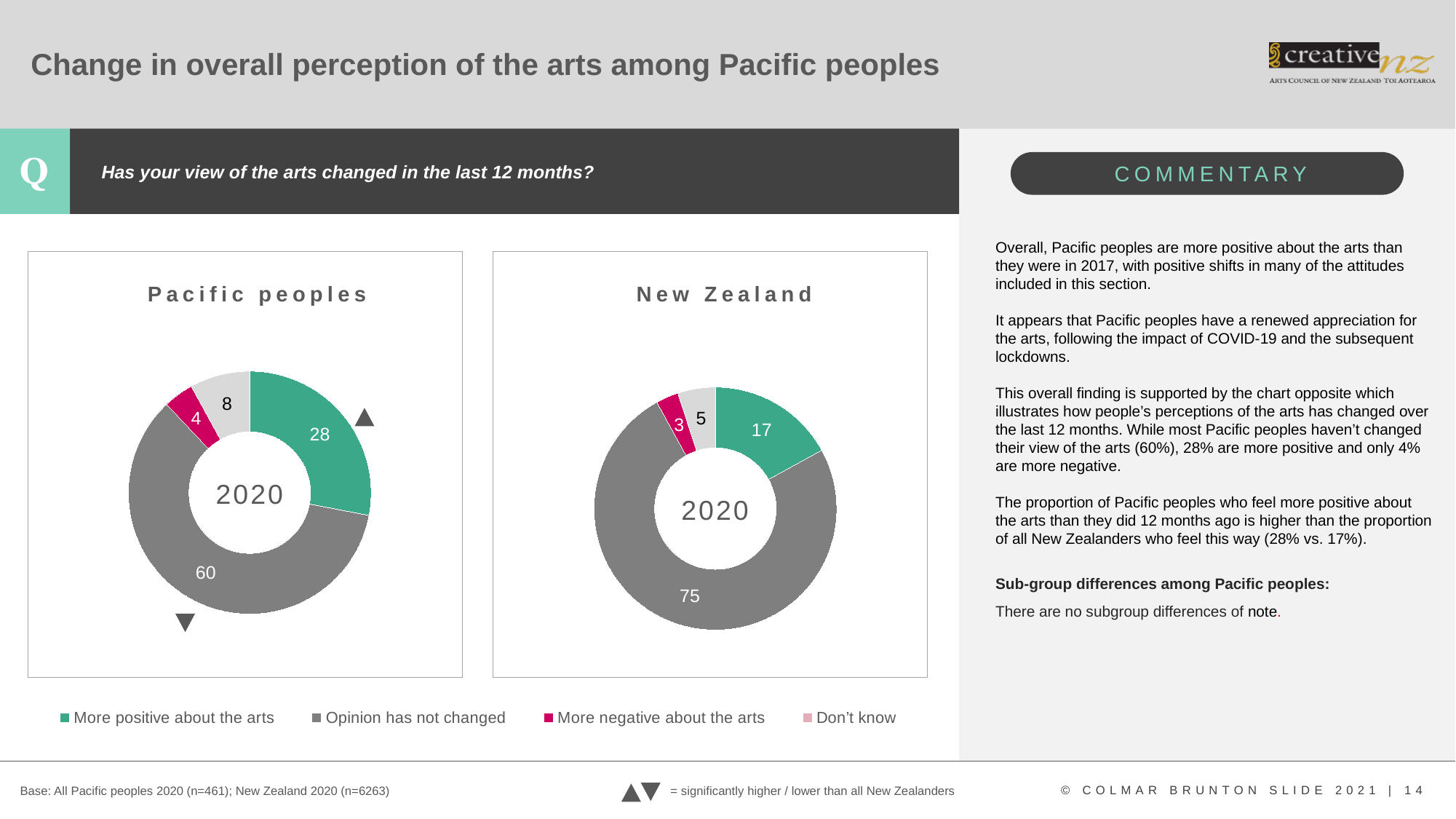

# Change in overall perception of the arts among Pacific peoples
Has your view of the arts changed in the last 12 months?
Overall, Pacific peoples are more positive about the arts than they were in 2017, with positive shifts in many of the attitudes included in this section.

It appears that Pacific peoples have a renewed appreciation for the arts, following the impact of COVID-19 and the subsequent lockdowns.

This overall finding is supported by the chart opposite which illustrates how people’s perceptions of the arts has changed over the last 12 months. While most Pacific peoples haven’t changed their view of the arts (60%), 28% are more positive and only 4% are more negative.

The proportion of Pacific peoples who feel more positive about the arts than they did 12 months ago is higher than the proportion of all New Zealanders who feel this way (28% vs. 17%).

Sub-group differences among Pacific peoples:
There are no subgroup differences of note.

Pacific peoples
New Zealand

### Chart

| Category | Column1 |
|---|---|
| More positive about the arts | 28.0 |
| Opinion has not changed | 60.0 |
| More negative about the arts | 4.0 |
| Don’t know | 8.0 |

### Chart

| Category | Column1 |
|---|---|
| More positive about the arts | 17.0 |
| Opinion has not changed | 75.0 |
| More negative about the arts | 3.0 |
| Don’t know | 5.0 |
2020

2020

### Chart

| Category | Column1 |
|---|---|
| More positive about the arts | None |
| Opinion has not changed | None |
| More negative about the arts | None |
| Don’t know | None |
Base: All Pacific peoples 2020 (n=461); New Zealand 2020 (n=6263)
= significantly higher / lower than all New Zealanders